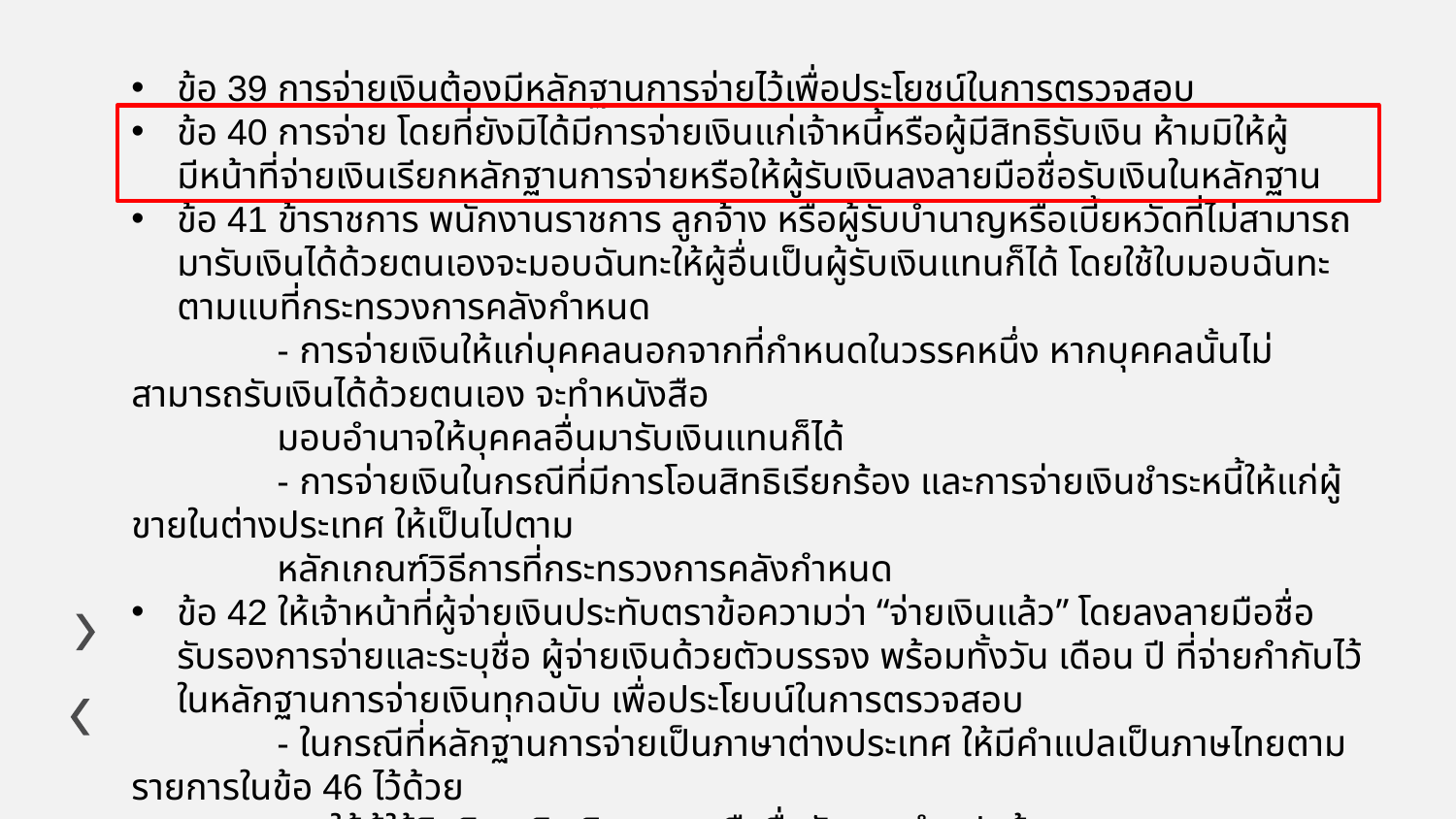

ข้อ 39 การจ่ายเงินต้องมีหลักฐานการจ่ายไว้เพื่อประโยชน์ในการตรวจสอบ
ข้อ 40 การจ่าย โดยที่ยังมิได้มีการจ่ายเงินแก่เจ้าหนี้หรือผู้มีสิทธิรับเงิน ห้ามมิให้ผู้มีหน้าที่จ่ายเงินเรียกหลักฐานการจ่ายหรือให้ผู้รับเงินลงลายมือชื่อรับเงินในหลักฐาน
ข้อ 41 ข้าราชการ พนักงานราชการ ลูกจ้าง หรือผู้รับบำนาญหรือเบี้ยหวัดที่ไม่สามารถมารับเงินได้ด้วยตนเองจะมอบฉันทะให้ผู้อื่นเป็นผู้รับเงินแทนก็ได้ โดยใช้ใบมอบฉันทะตามแบที่กระทรวงการคลังกำหนด
	- การจ่ายเงินให้แก่บุคคลนอกจากที่กำหนดในวรรคหนึ่ง หากบุคคลนั้นไม่สามารถรับเงินได้ด้วยตนเอง จะทำหนังสือ
	มอบอำนาจให้บุคคลอื่นมารับเงินแทนก็ได้
	- การจ่ายเงินในกรณีที่มีการโอนสิทธิเรียกร้อง และการจ่ายเงินชำระหนี้ให้แก่ผู้ขายในต่างประเทศ ให้เป็นไปตาม
	หลักเกณฑ์วิธีการที่กระทรวงการคลังกำหนด
ข้อ 42 ให้เจ้าหน้าที่ผู้จ่ายเงินประทับตราข้อความว่า “จ่ายเงินแล้ว” โดยลงลายมือชื่อรับรองการจ่ายและระบุชื่อ ผู้จ่ายเงินด้วยตัวบรรจง พร้อมทั้งวัน เดือน ปี ที่จ่ายกำกับไว้ในหลักฐานการจ่ายเงินทุกฉบับ เพื่อประโยบน์ในการตรวจสอบ
	- ในกรณีที่หลักฐานการจ่ายเป็นภาษาต่างประเทศ ให้มีคำแปลเป็นภาษไทยตามรายการในข้อ 46 ไว้ด้วย
	และให้ผู้ใช้สิทธิขอเบิกเงินลงลายมือชื่อรับรองคำแปลด้วย
ข้อ 43 การจ่ายเงินทุกรายการต้องมีการบันทึกการจ่ายเงินไว้ในระบบ และให้หัวหน้าส่วนราขการหรือผู้ที่ได้รับมอบหมายเป็นลายลักษร์อักษรจากหัวหน้าส่วนราชการตรวจสอบการจ่ายเงินกับหลักฐานการจ่ายทุกสิ้นวัน